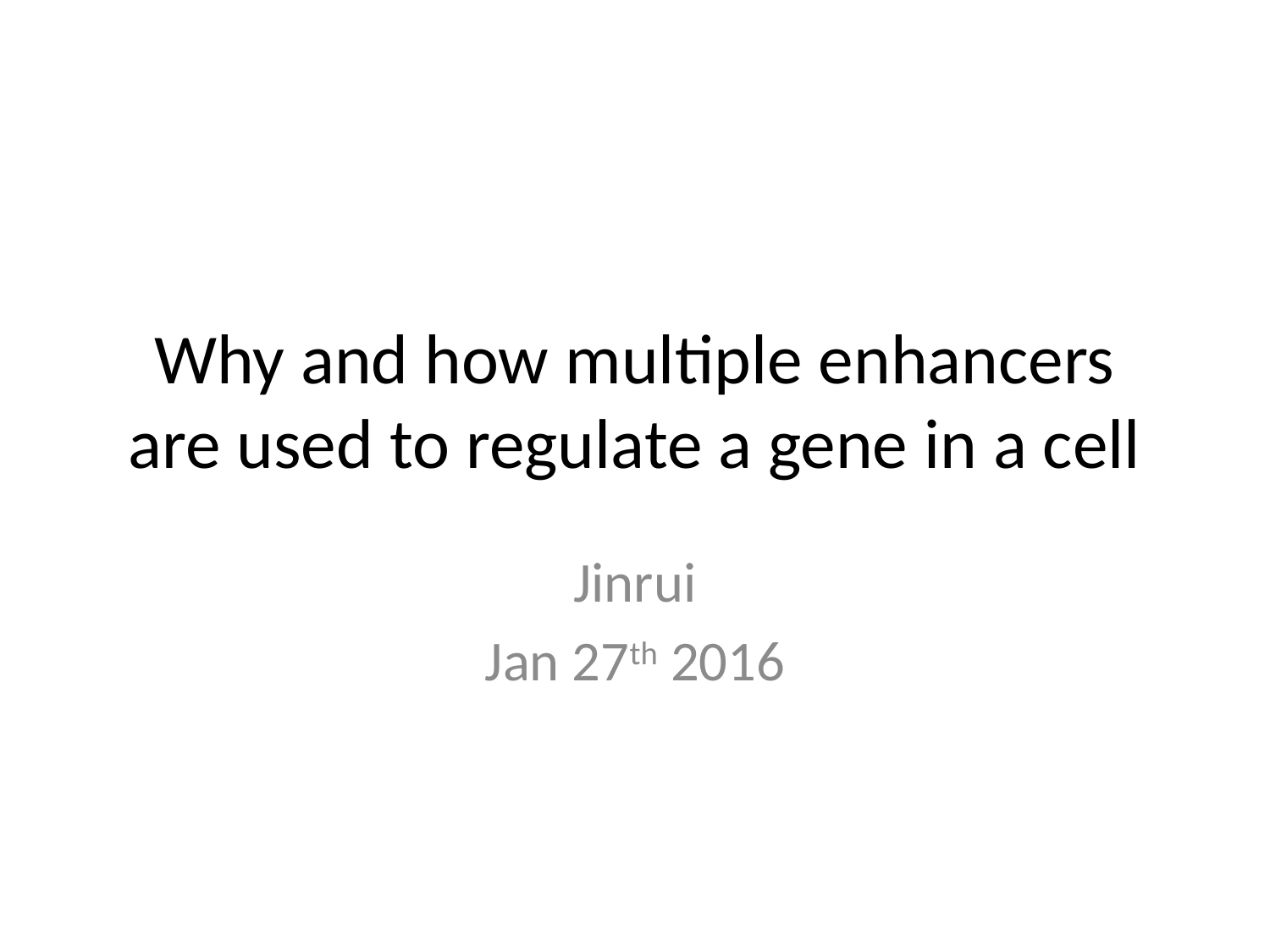

# Why and how multiple enhancers are used to regulate a gene in a cell
Jinrui
Jan 27th 2016